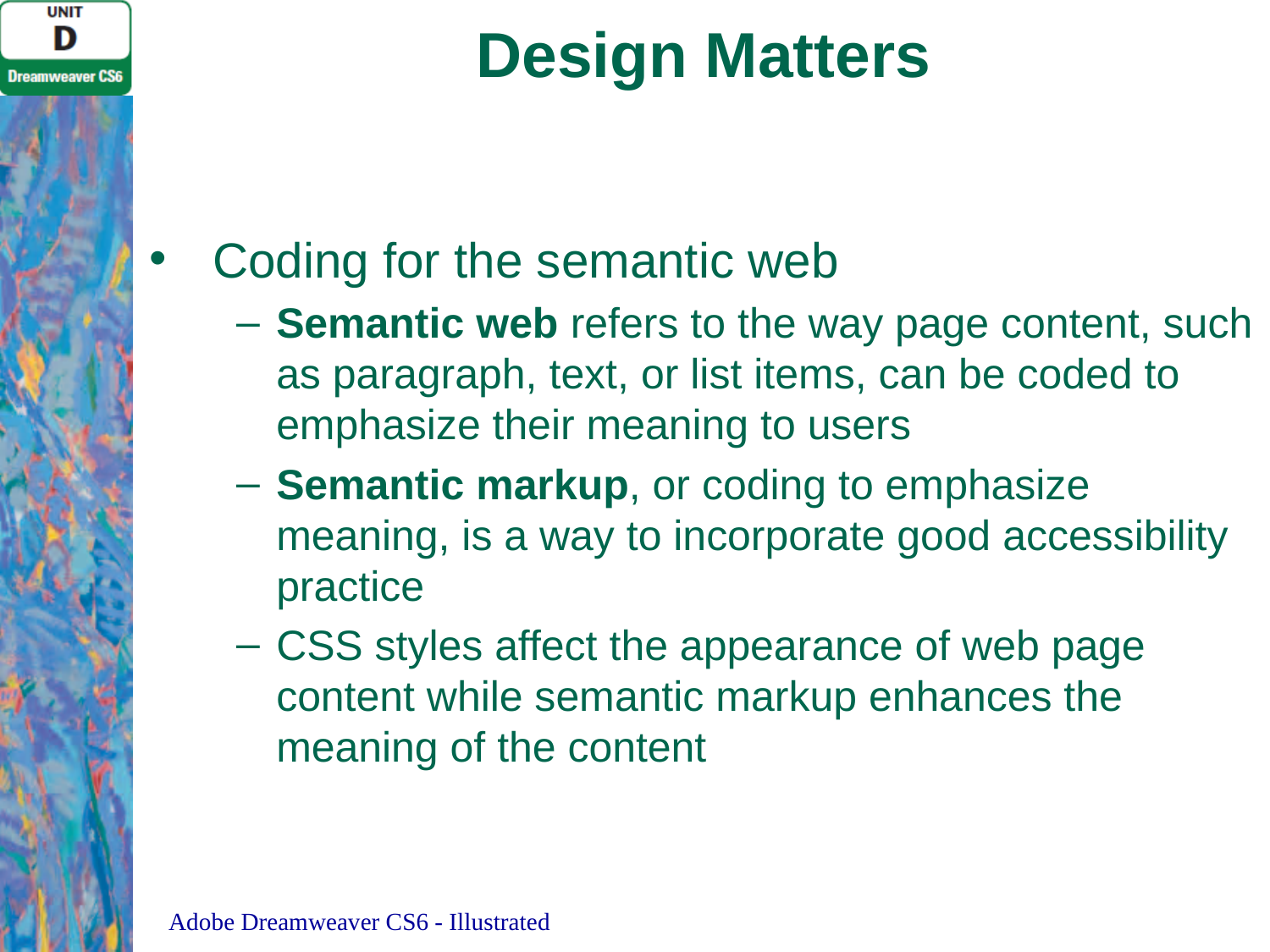

# Design Matters
Coding for the semantic web
Semantic web refers to the way page content, such as paragraph, text, or list items, can be coded to emphasize their meaning to users
Semantic markup, or coding to emphasize meaning, is a way to incorporate good accessibility practice
CSS styles affect the appearance of web page content while semantic markup enhances the meaning of the content
Adobe Dreamweaver CS6 - Illustrated